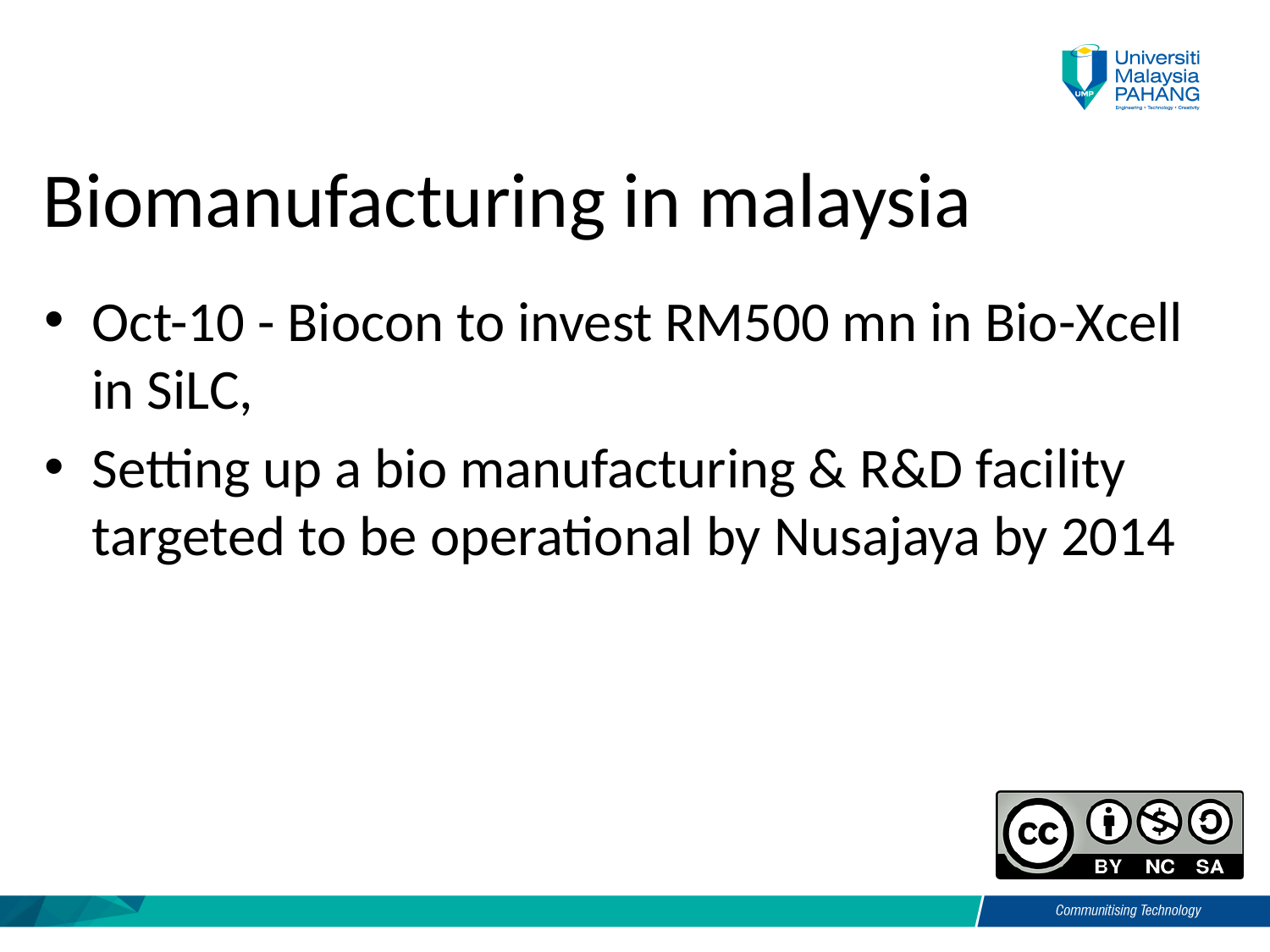

Biomanufacturing in malaysia
Oct-10 - Biocon to invest RM500 mn in Bio-Xcell in SiLC,
Setting up a bio manufacturing & R&D facility targeted to be operational by Nusajaya by 2014